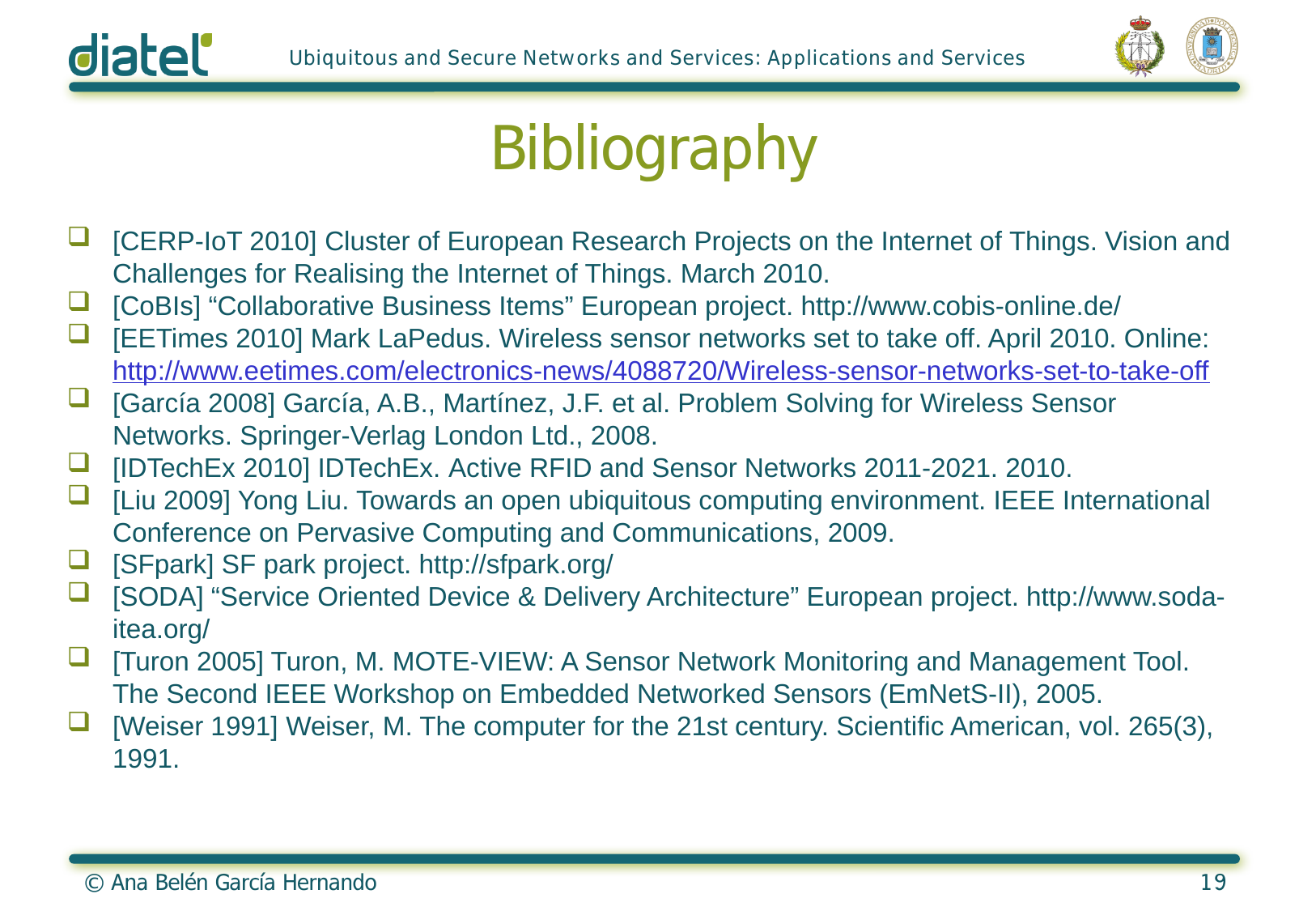

# Bibliography
[CERP-IoT 2010] Cluster of European Research Projects on the Internet of Things. Vision and Challenges for Realising the Internet of Things. March 2010.
[CoBIs] “Collaborative Business Items” European project. http://www.cobis-online.de/
[EETimes 2010] Mark LaPedus. Wireless sensor networks set to take off. April 2010. Online: http://www.eetimes.com/electronics-news/4088720/Wireless-sensor-networks-set-to-take-off
[García 2008] García, A.B., Martínez, J.F. et al. Problem Solving for Wireless Sensor Networks. Springer-Verlag London Ltd., 2008.
[IDTechEx 2010] IDTechEx. Active RFID and Sensor Networks 2011-2021. 2010.
[Liu 2009] Yong Liu. Towards an open ubiquitous computing environment. IEEE International Conference on Pervasive Computing and Communications, 2009.
[SFpark] SF park project. http://sfpark.org/
[SODA] “Service Oriented Device & Delivery Architecture” European project. http://www.soda-itea.org/
[Turon 2005] Turon, M. MOTE-VIEW: A Sensor Network Monitoring and Management Tool. The Second IEEE Workshop on Embedded Networked Sensors (EmNetS-II), 2005.
[Weiser 1991] Weiser, M. The computer for the 21st century. Scientific American, vol. 265(3), 1991.